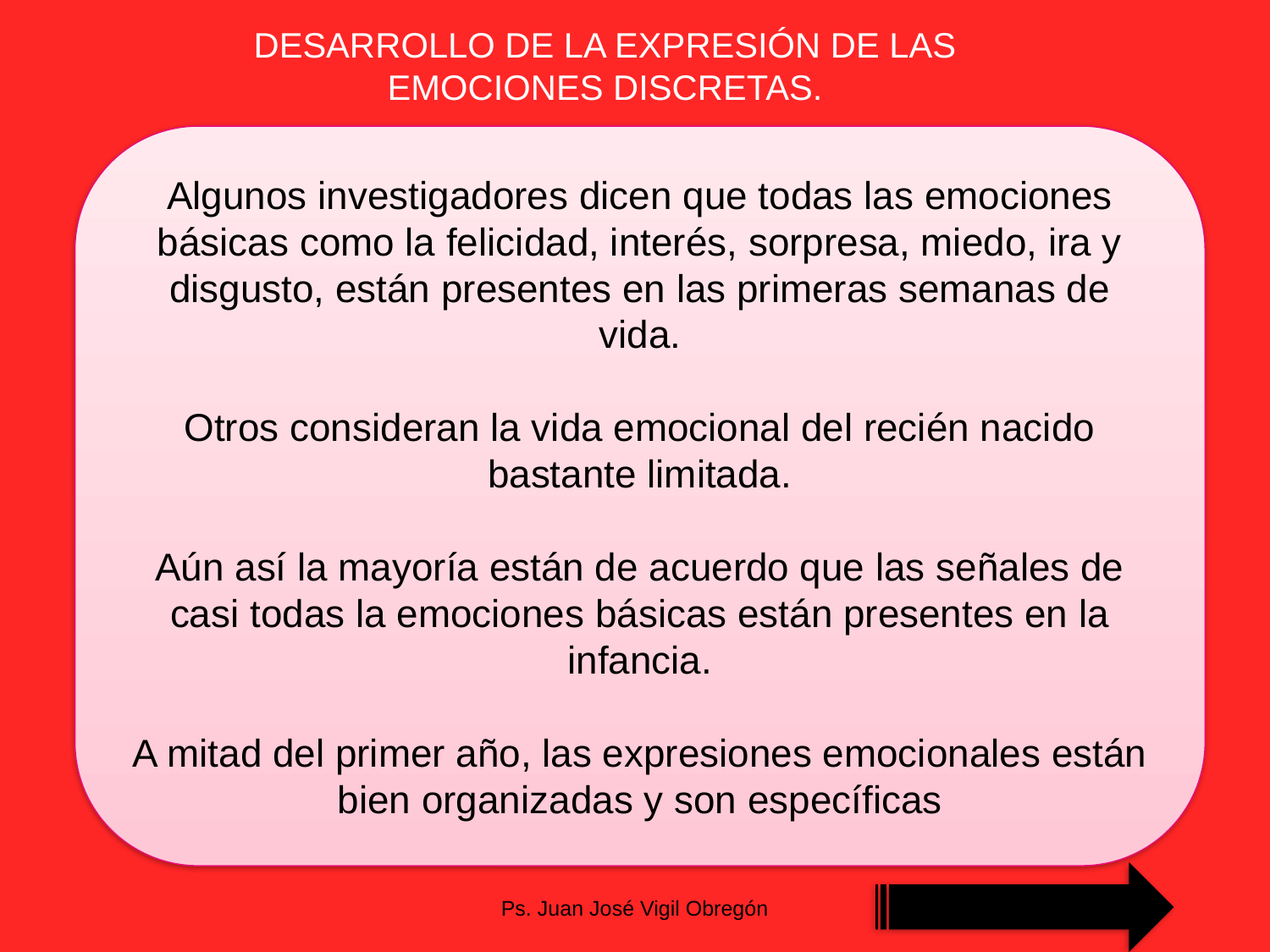

DESARROLLO DE LA EXPRESIÓN DE LAS EMOCIONES DISCRETAS.
Algunos investigadores dicen que todas las emociones básicas como la felicidad, interés, sorpresa, miedo, ira y disgusto, están presentes en las primeras semanas de vida.

Otros consideran la vida emocional del recién nacido bastante limitada.

Aún así la mayoría están de acuerdo que las señales de casi todas la emociones básicas están presentes en la infancia.

A mitad del primer año, las expresiones emocionales están bien organizadas y son específicas

Ps. Juan José Vigil Obregón